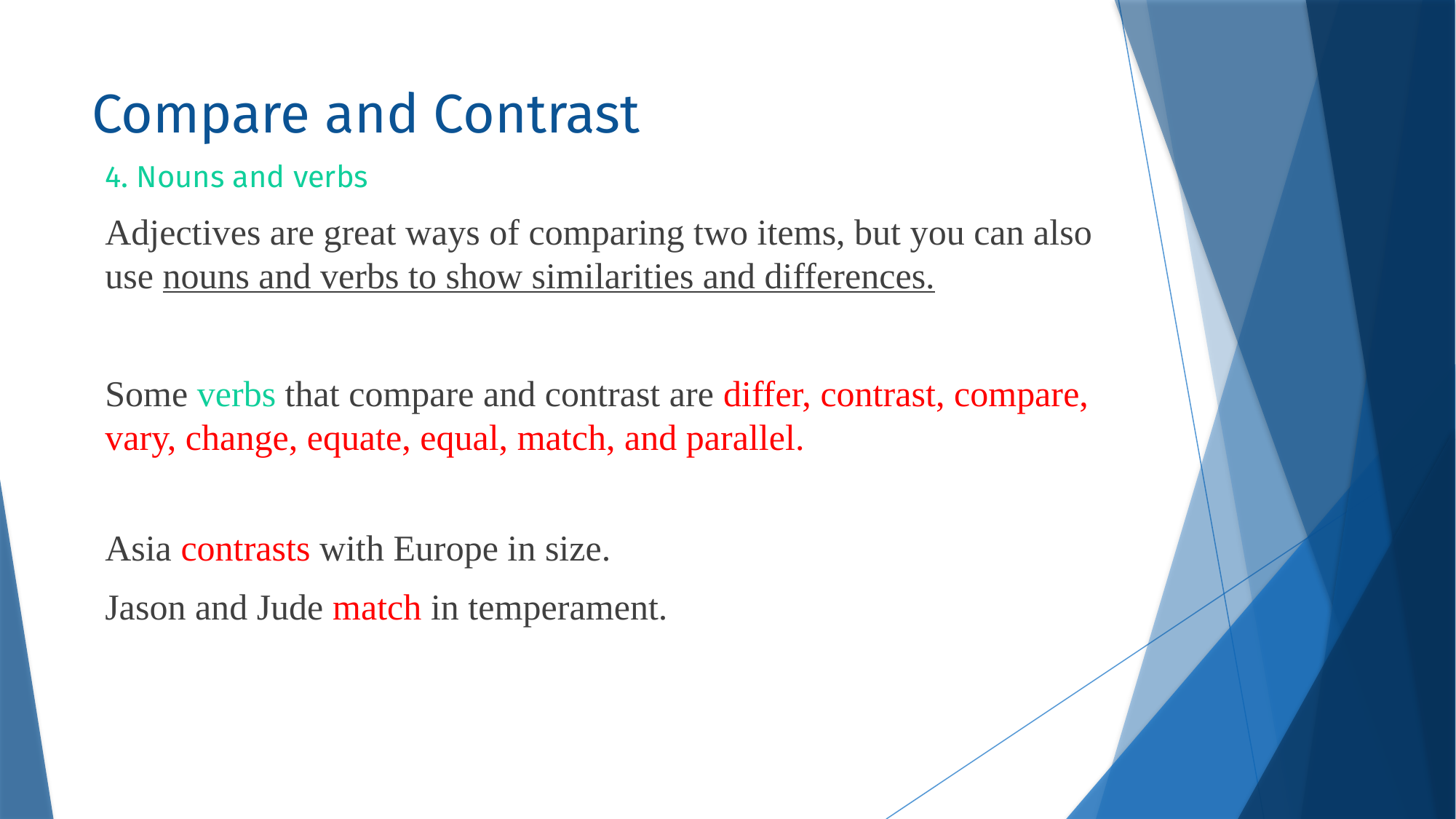

# Compare and Contrast
4. Nouns and verbs
Adjectives are great ways of comparing two items, but you can also use nouns and verbs to show similarities and differences.

Some verbs that compare and contrast are differ, contrast, compare, vary, change, equate, equal, match, and parallel.

Asia contrasts with Europe in size.
Jason and Jude match in temperament.